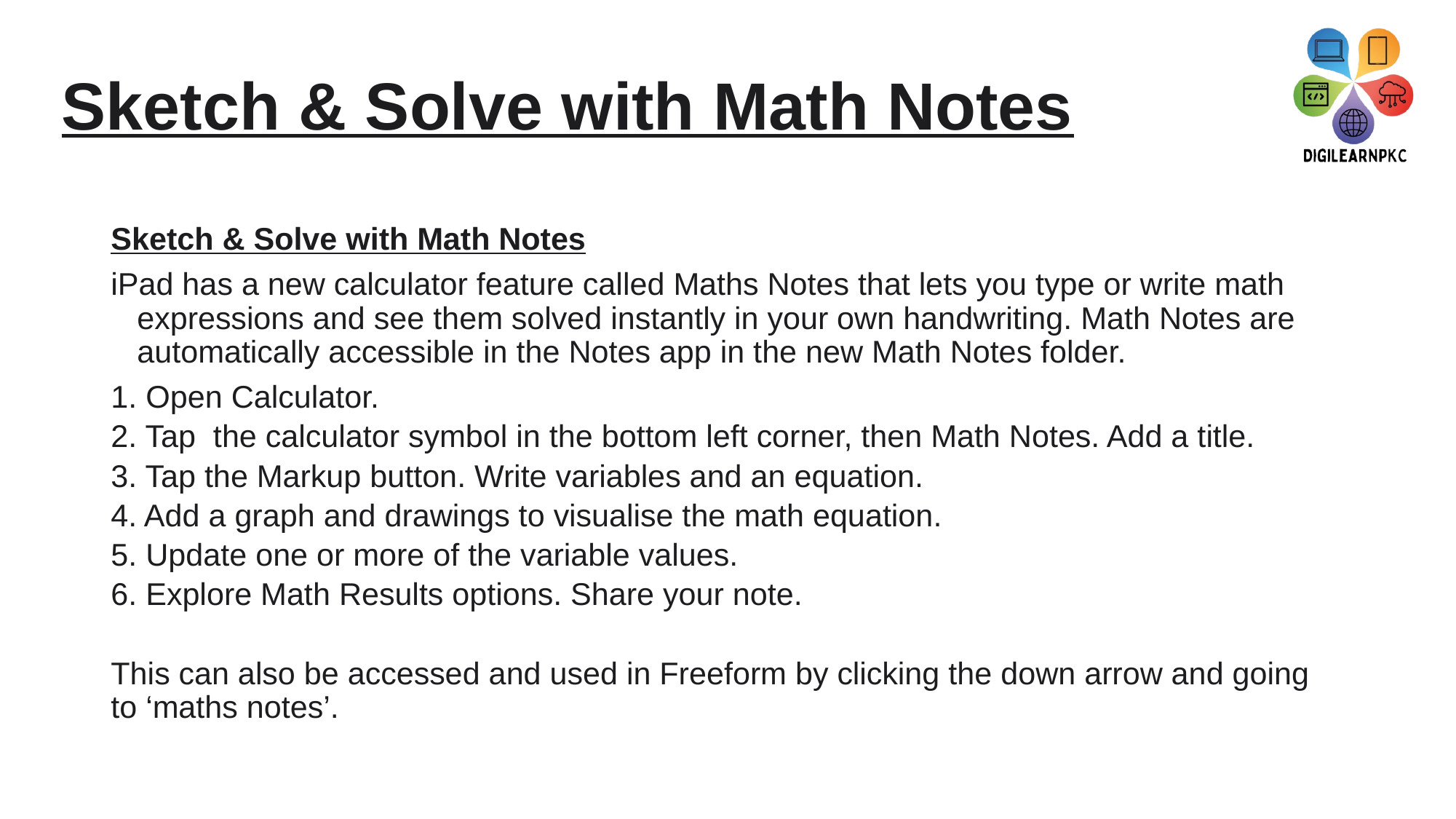

# Sketch & Solve with Math Notes
Sketch & Solve with Math Notes
iPad has a new calculator feature called Maths Notes that lets you type or write math expressions and see them solved instantly in your own handwriting. Math Notes are automatically accessible in the Notes app in the new Math Notes folder.
1. Open Calculator.
2. Tap  the calculator symbol in the bottom left corner, then Math Notes. Add a title.
3. Tap the Markup button. Write variables and an equation.
4. Add a graph and drawings to visualise the math equation.
5. Update one or more of the variable values.
6. Explore Math Results options. Share your note.

This can also be accessed and used in Freeform by clicking the down arrow and going to ‘maths notes’.